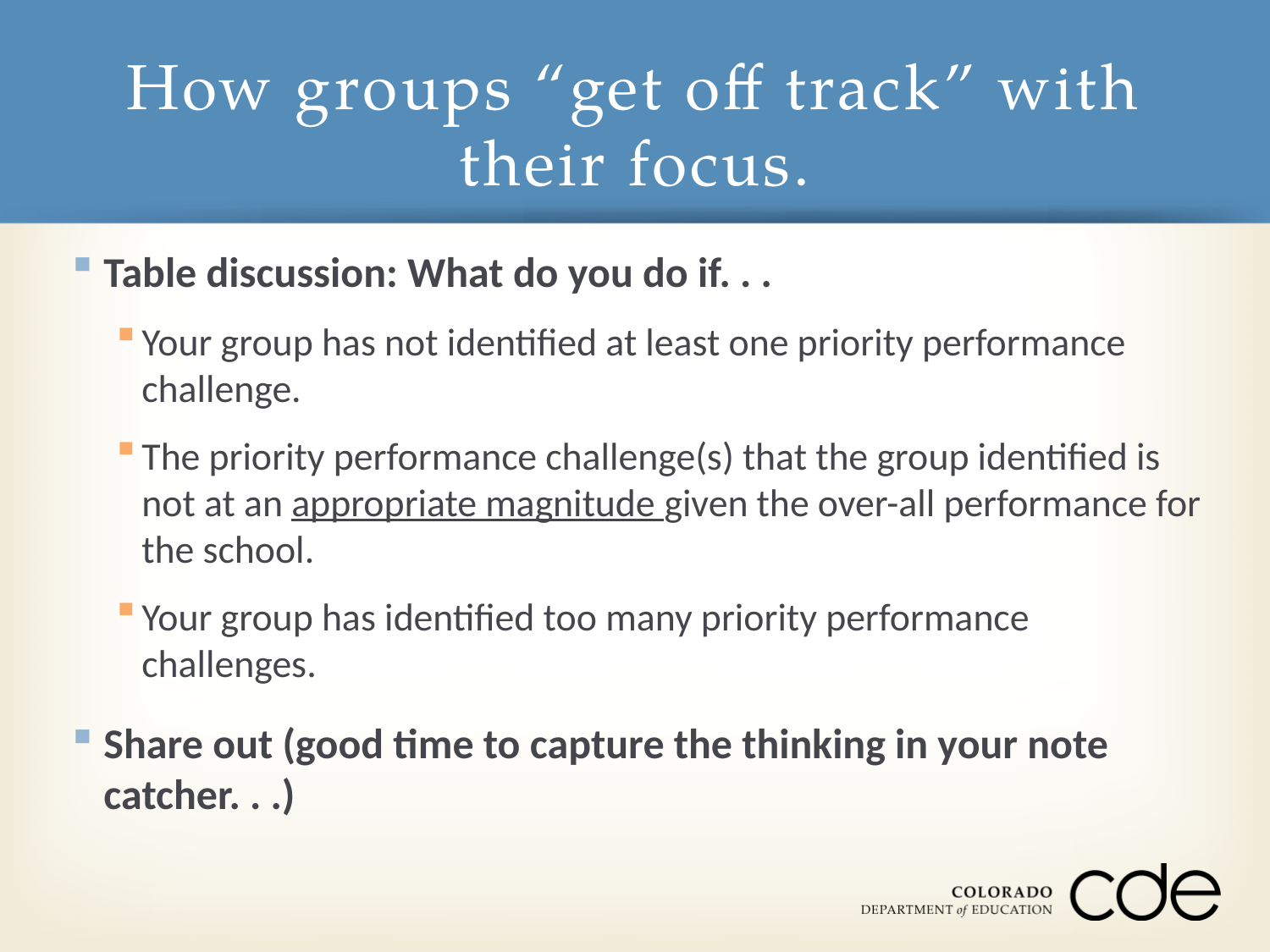

# How groups “get off track” with their focus.
Table discussion: What do you do if. . .
Your group has not identified at least one priority performance challenge.
The priority performance challenge(s) that the group identified is not at an appropriate magnitude given the over-all performance for the school.
Your group has identified too many priority performance challenges.
Share out (good time to capture the thinking in your note catcher. . .)